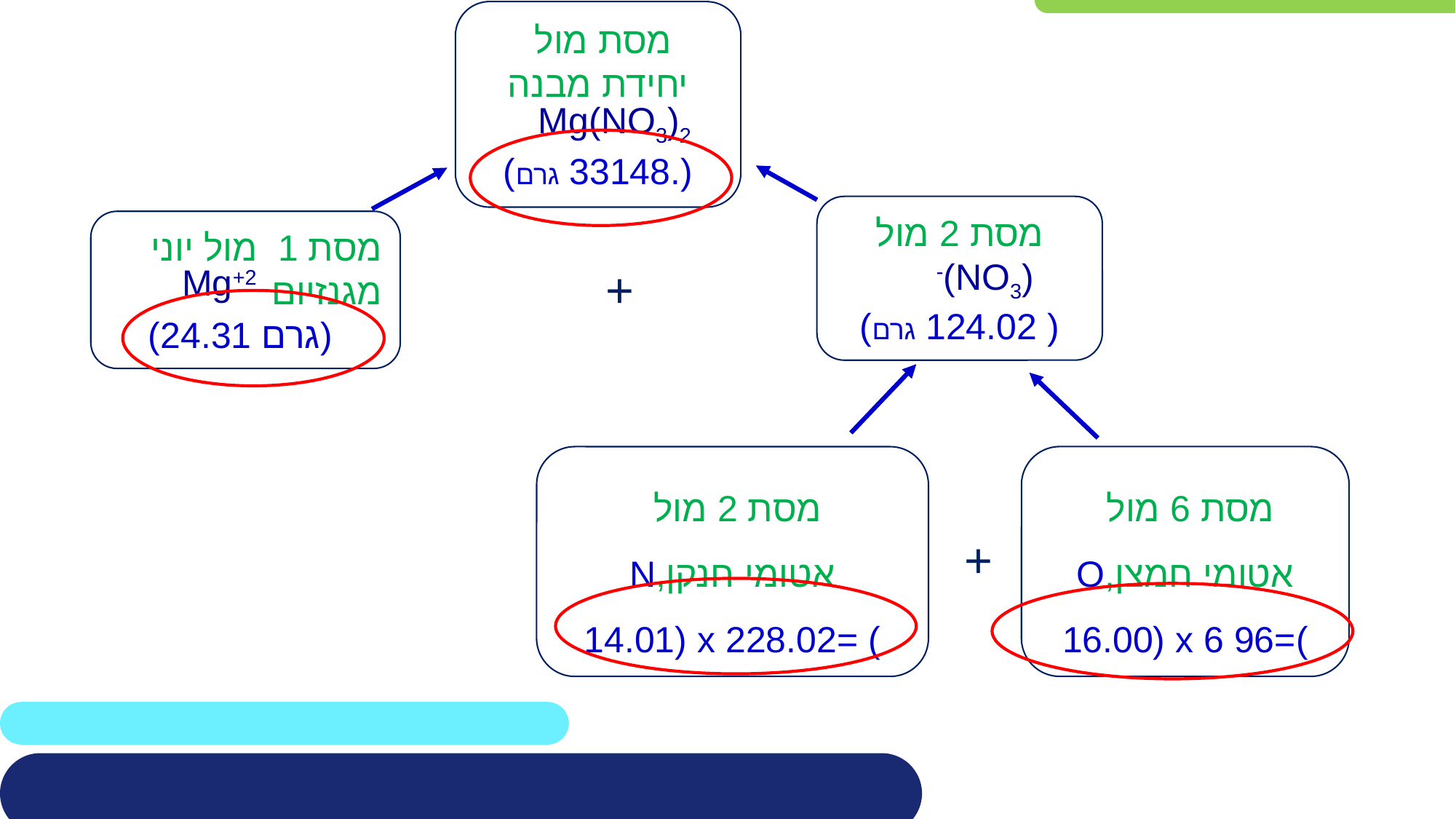

מסת מול
יחידת מבנה

(.33148 גרם)
Mg(NO3)2

מסת 2 מול (NO3)-
( 124.02 גרם)
מסת 1  מול יוני מגנזיום
(24.31 גרם)
Mg+2
+

מסת 6 מול
אטומי חמצן,O
16.00) x 6 96=(
מסת 2 מול
אטומי חנקן,N
14.01) x 228.02= (
+